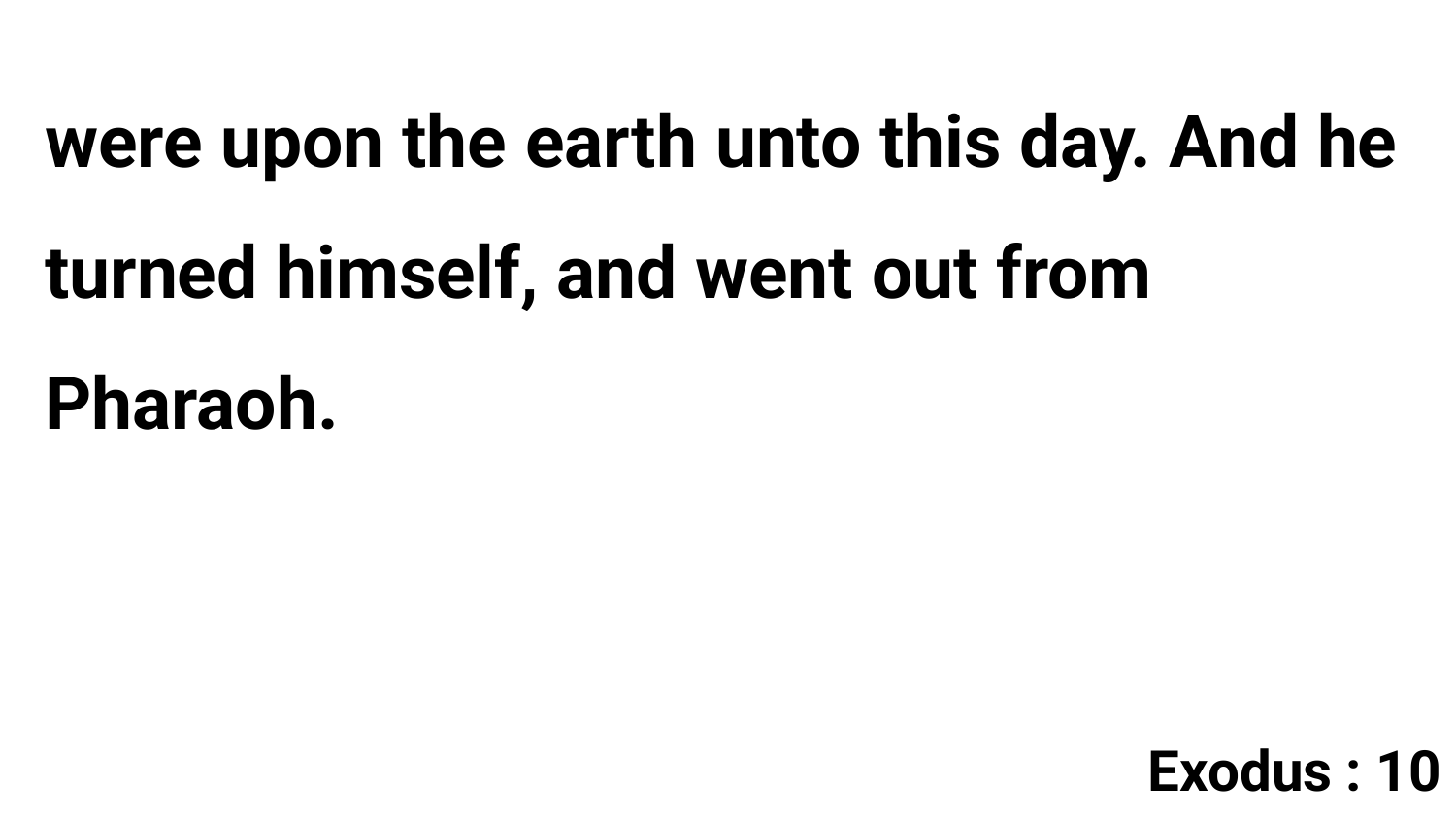

were upon the earth unto this day. And he turned himself, and went out from Pharaoh.
Exodus : 10